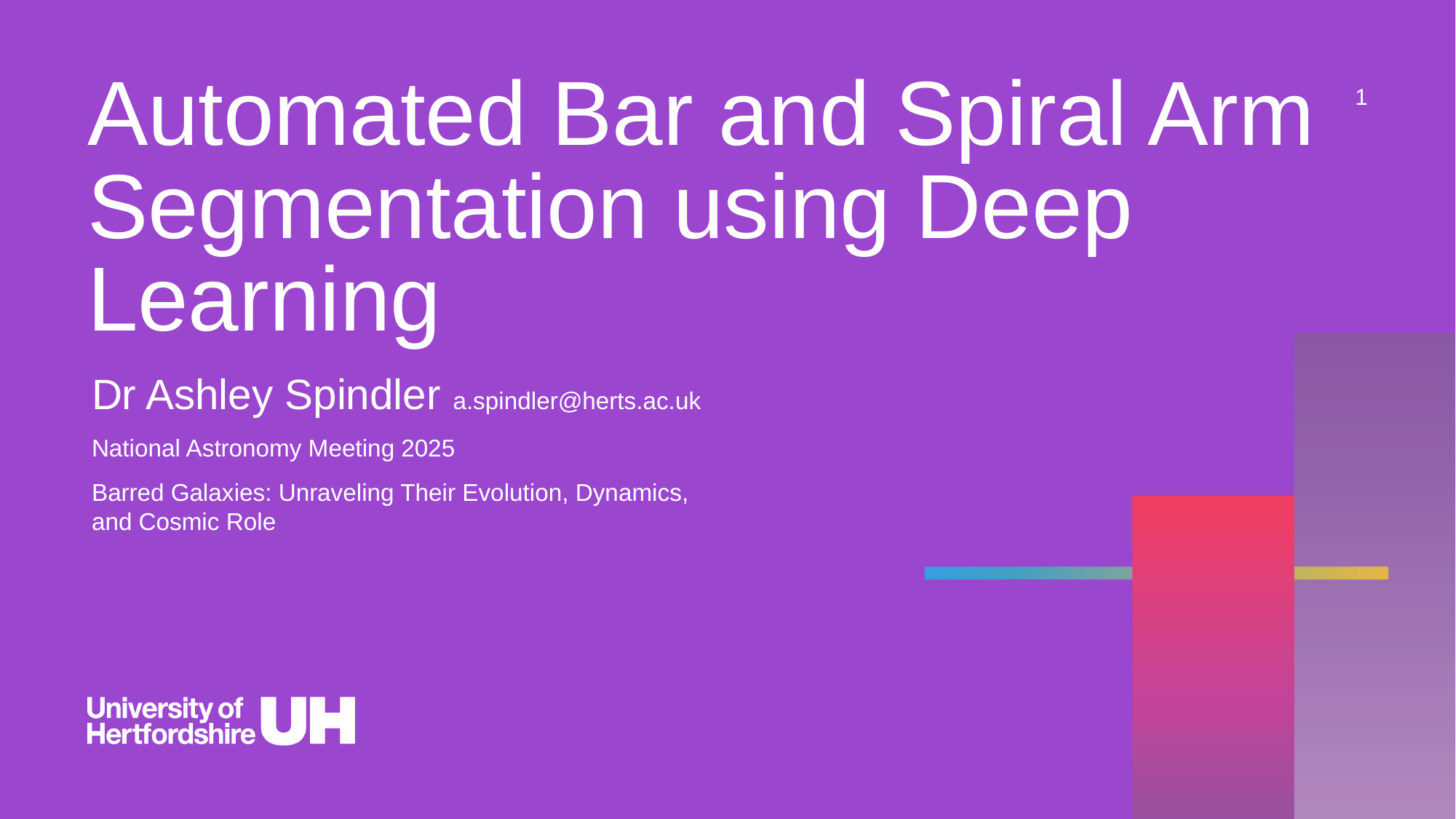

# Automated Bar and Spiral Arm Segmentation using Deep Learning
Dr Ashley Spindler a.spindler@herts.ac.uk
National Astronomy Meeting 2025
Barred Galaxies: Unraveling Their Evolution, Dynamics, and Cosmic Role